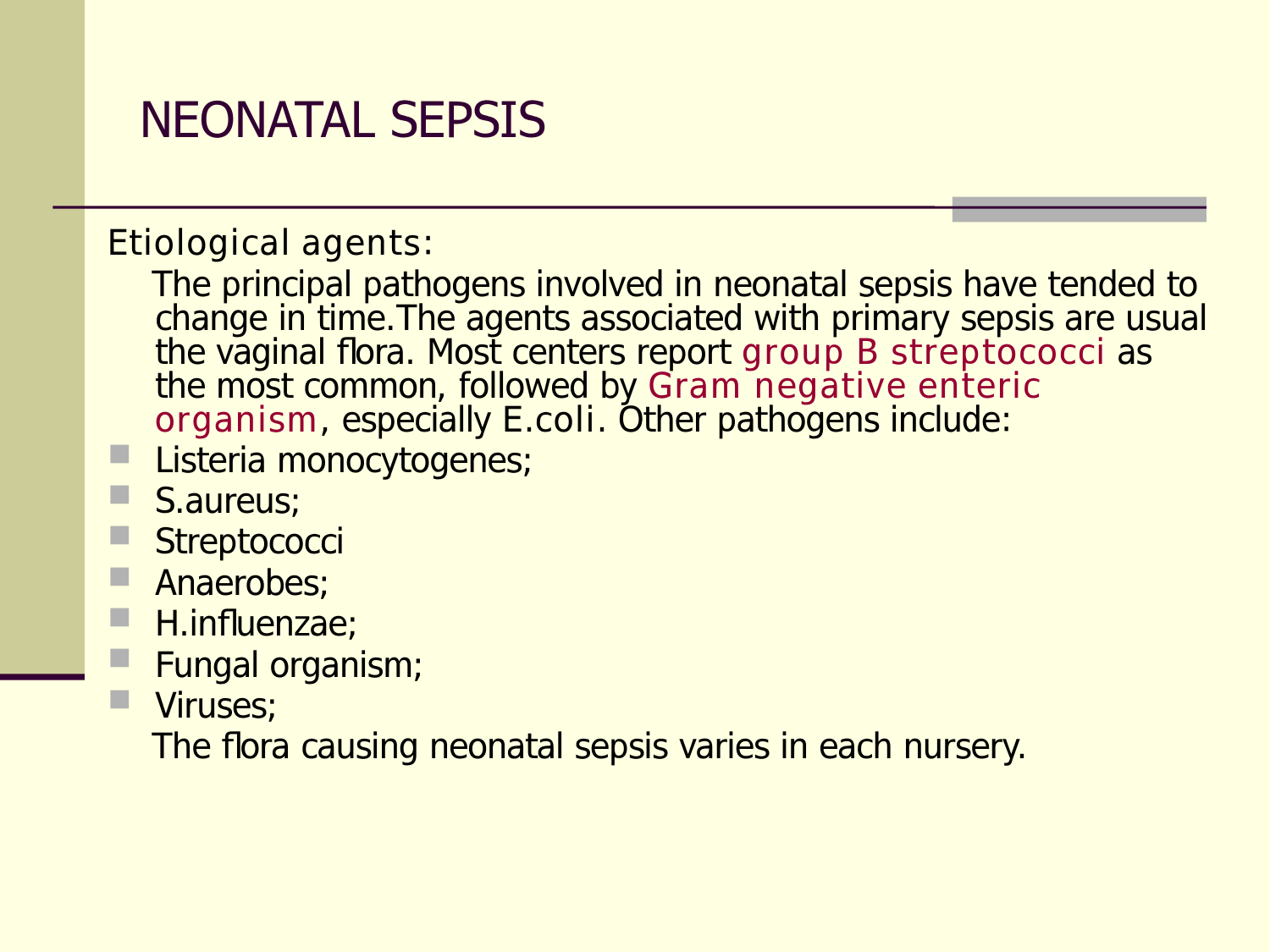

# NEONATAL SEPSIS
Etiological agents:
    The principal pathogens involved in neonatal sepsis have tended to change in time.The agents associated with primary sepsis are usual the vaginal flora. Most centers report group B streptococci as the most common, followed by Gram negative enteric organism, especially E.coli. Other pathogens include:
Listeria monocytogenes;
S.aureus;
Streptococci
Anaerobes;
H.influenzae;
Fungal organism;
Viruses;
    The flora causing neonatal sepsis varies in each nursery.